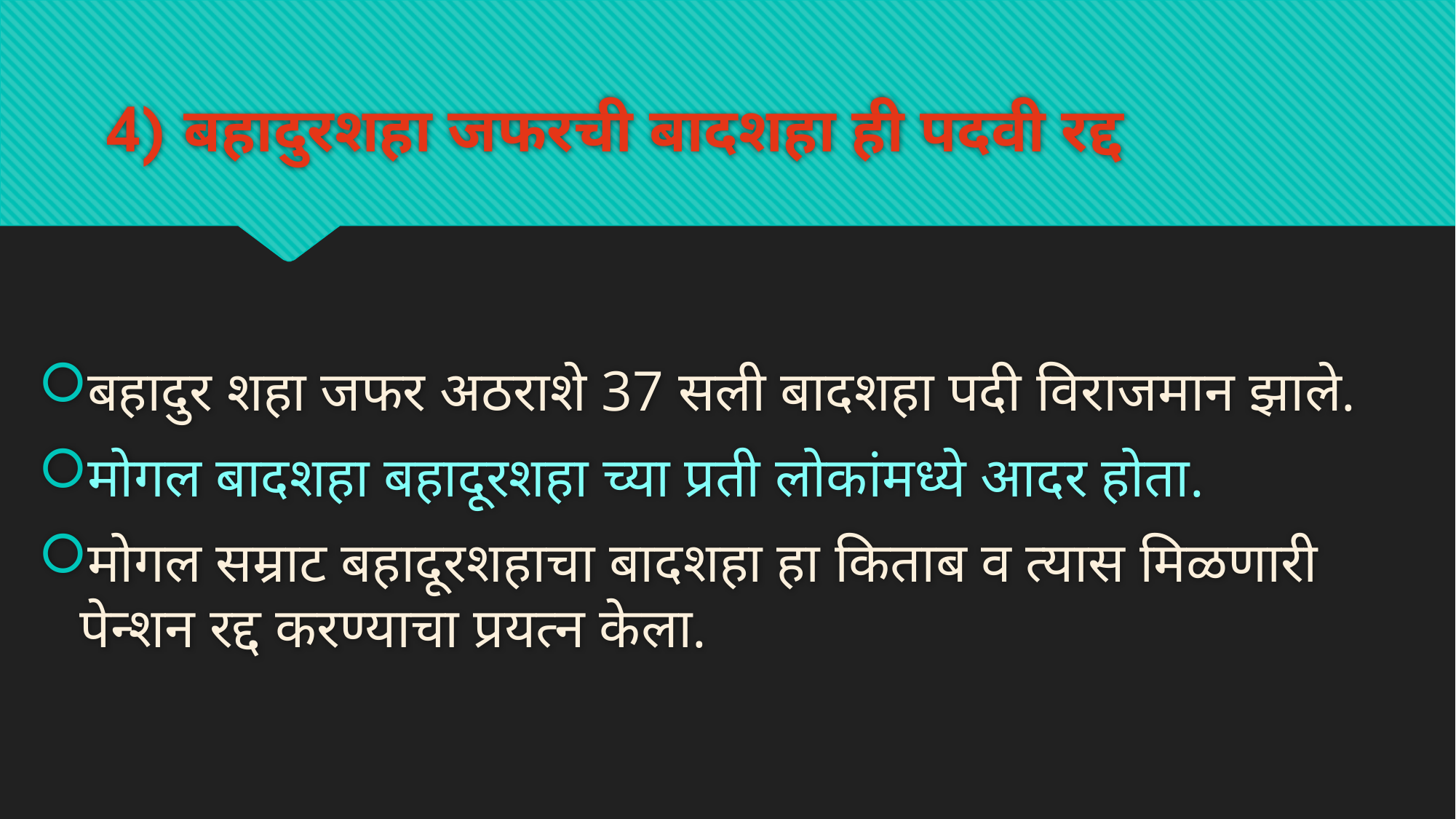

# 4) बहादुरशहा जफरची बादशहा ही पदवी रद्द
बहादुर शहा जफर अठराशे 37 सली बादशहा पदी विराजमान झाले.
मोगल बादशहा बहादूरशहा च्या प्रती लोकांमध्ये आदर होता.
मोगल सम्राट बहादूरशहाचा बादशहा हा किताब व त्यास मिळणारी पेन्शन रद्द करण्याचा प्रयत्न केला.